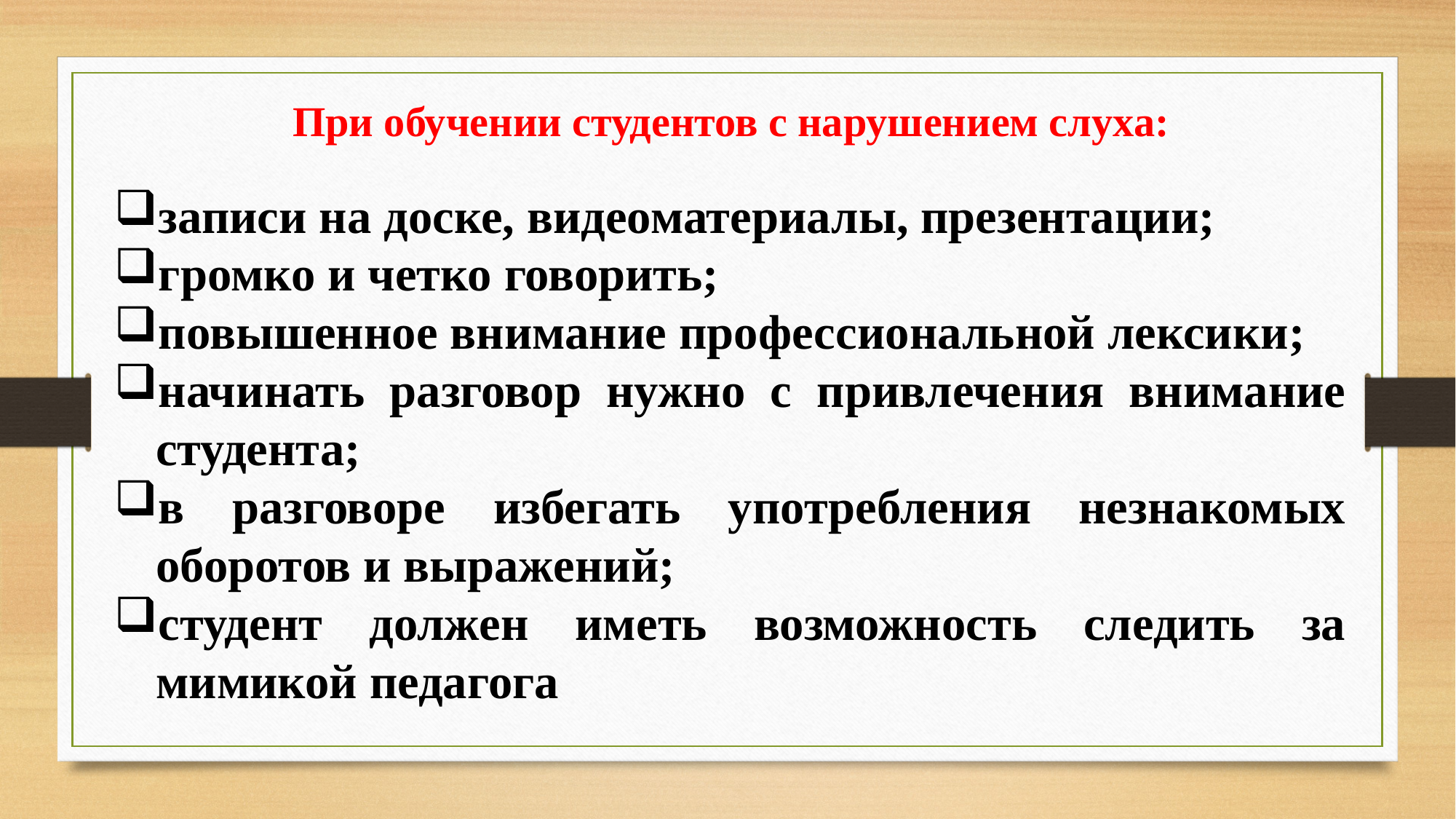

При обучении студентов с нарушением слуха:
записи на доске, видеоматериалы, презентации;
громко и четко говорить;
повышенное внимание профессиональной лексики;
начинать разговор нужно с привлечения внимание студента;
в разговоре избегать употребления незнакомых оборотов и выражений;
студент должен иметь возможность следить за мимикой педагога